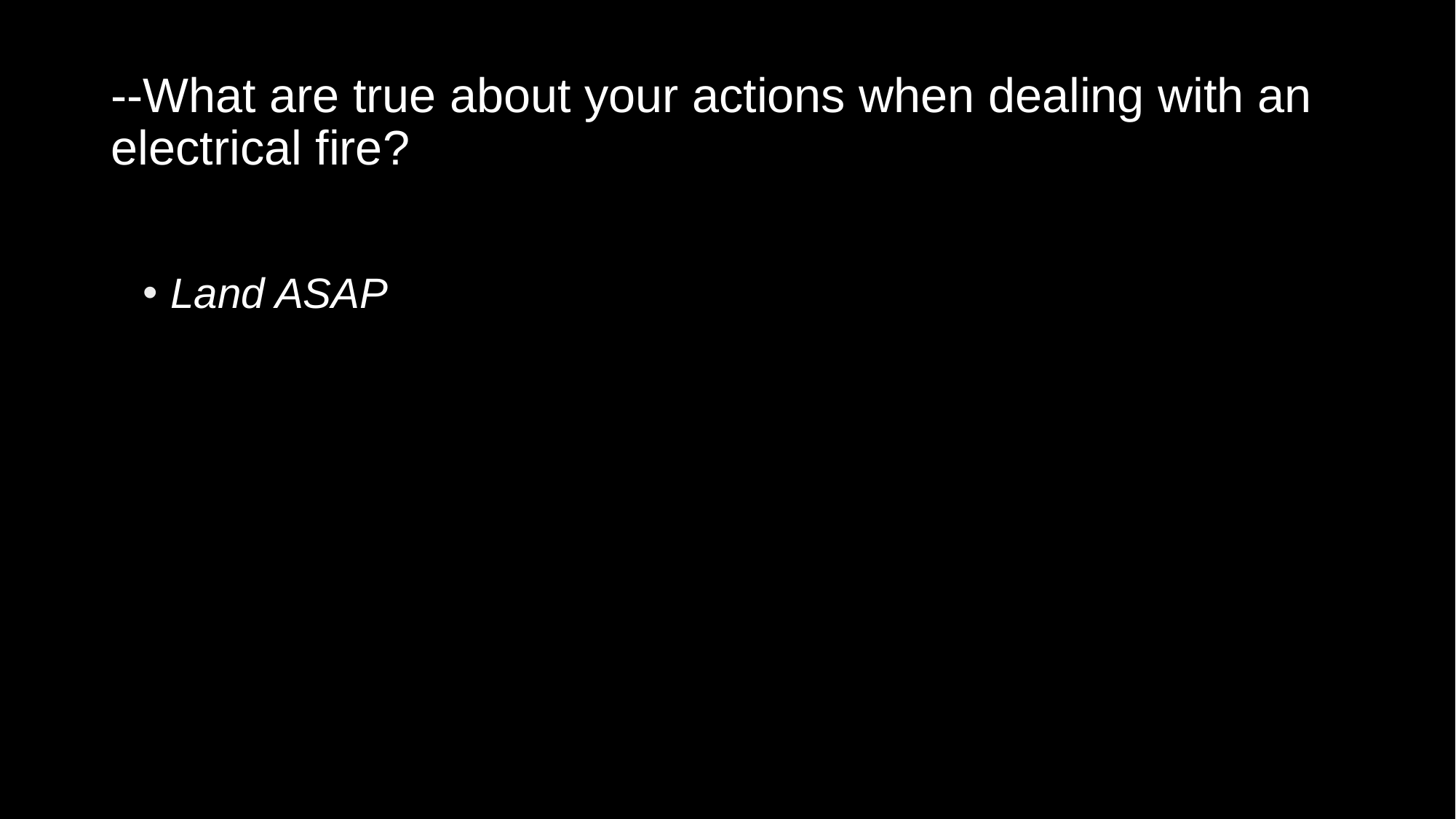

# --What are true about your actions when dealing with an electrical fire?
Land ASAP